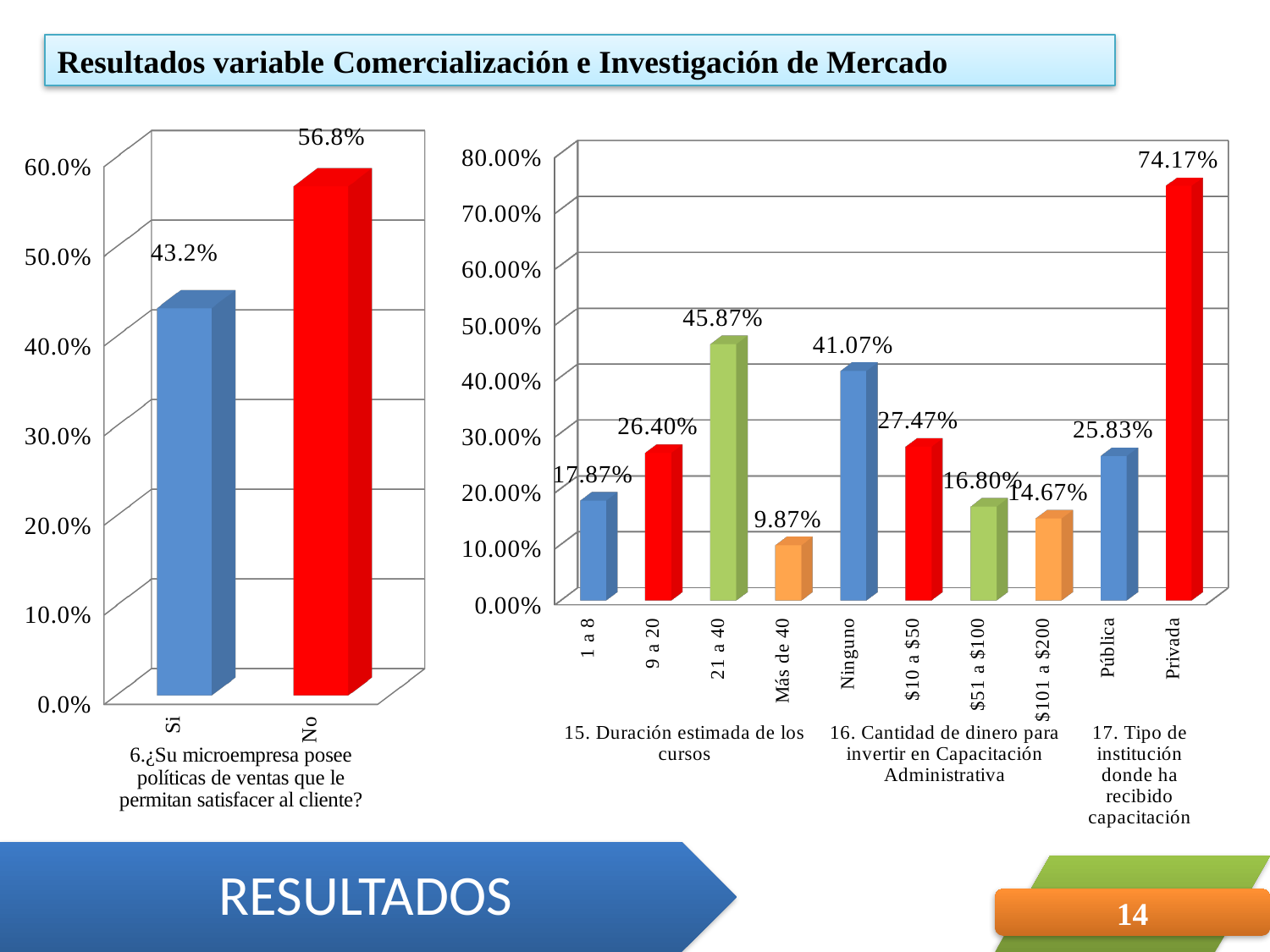

Resultados variable Comercialización e Investigación de Mercado

[unsupported chart]

[unsupported chart]

RESULTADOS

14